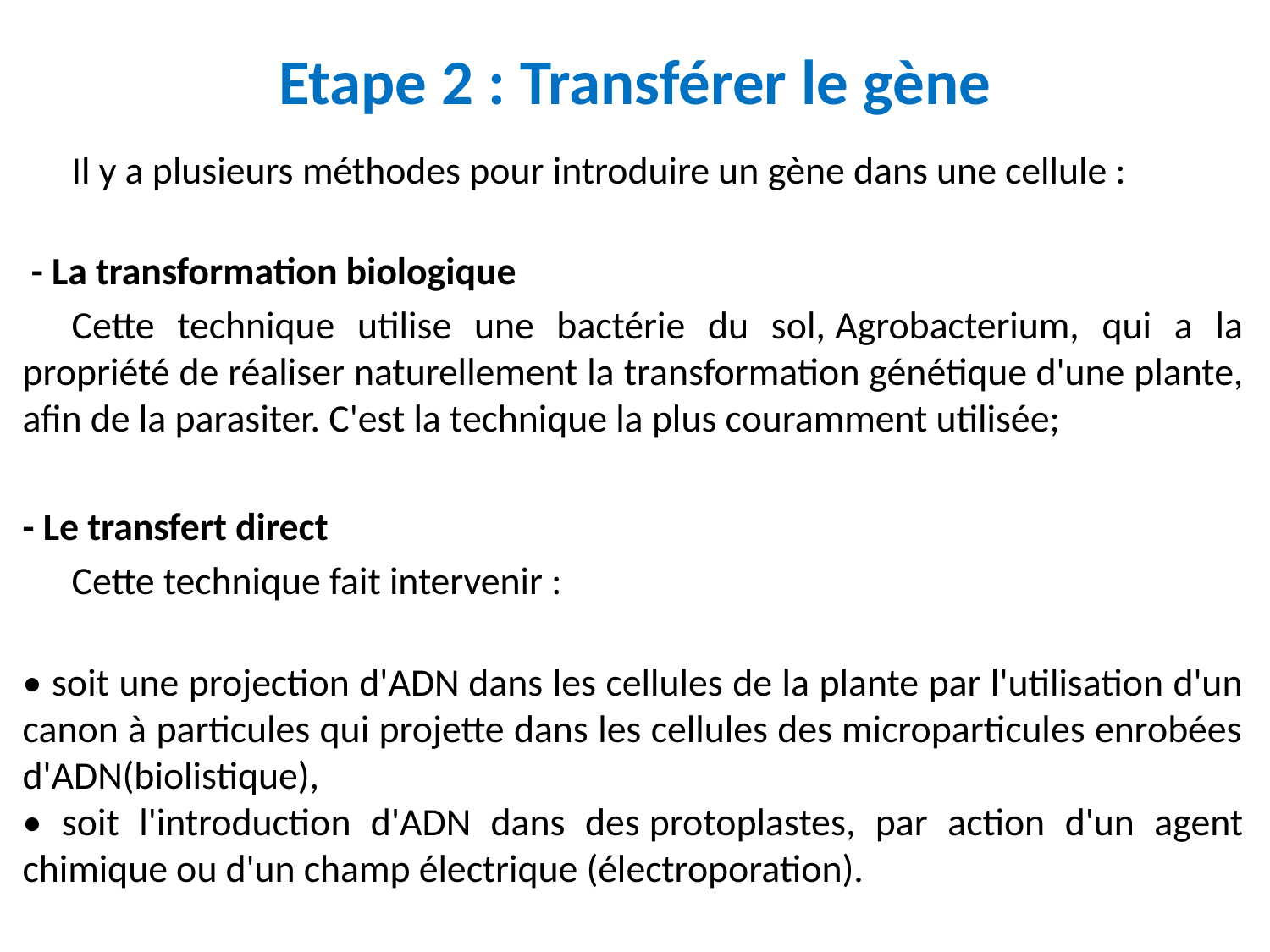

# Etape 2 : Transférer le gène
Il y a plusieurs méthodes pour introduire un gène dans une cellule :
 - La transformation biologique
Cette technique utilise une bactérie du sol, Agrobacterium, qui a la propriété de réaliser naturellement la transformation génétique d'une plante, afin de la parasiter. C'est la technique la plus couramment utilisée;

- Le transfert direct
Cette technique fait intervenir :
• soit une projection d'ADN dans les cellules de la plante par l'utilisation d'un canon à particules qui projette dans les cellules des microparticules enrobées d'ADN(biolistique),
• soit l'introduction d'ADN dans des protoplastes, par action d'un agent chimique ou d'un champ électrique (électroporation).